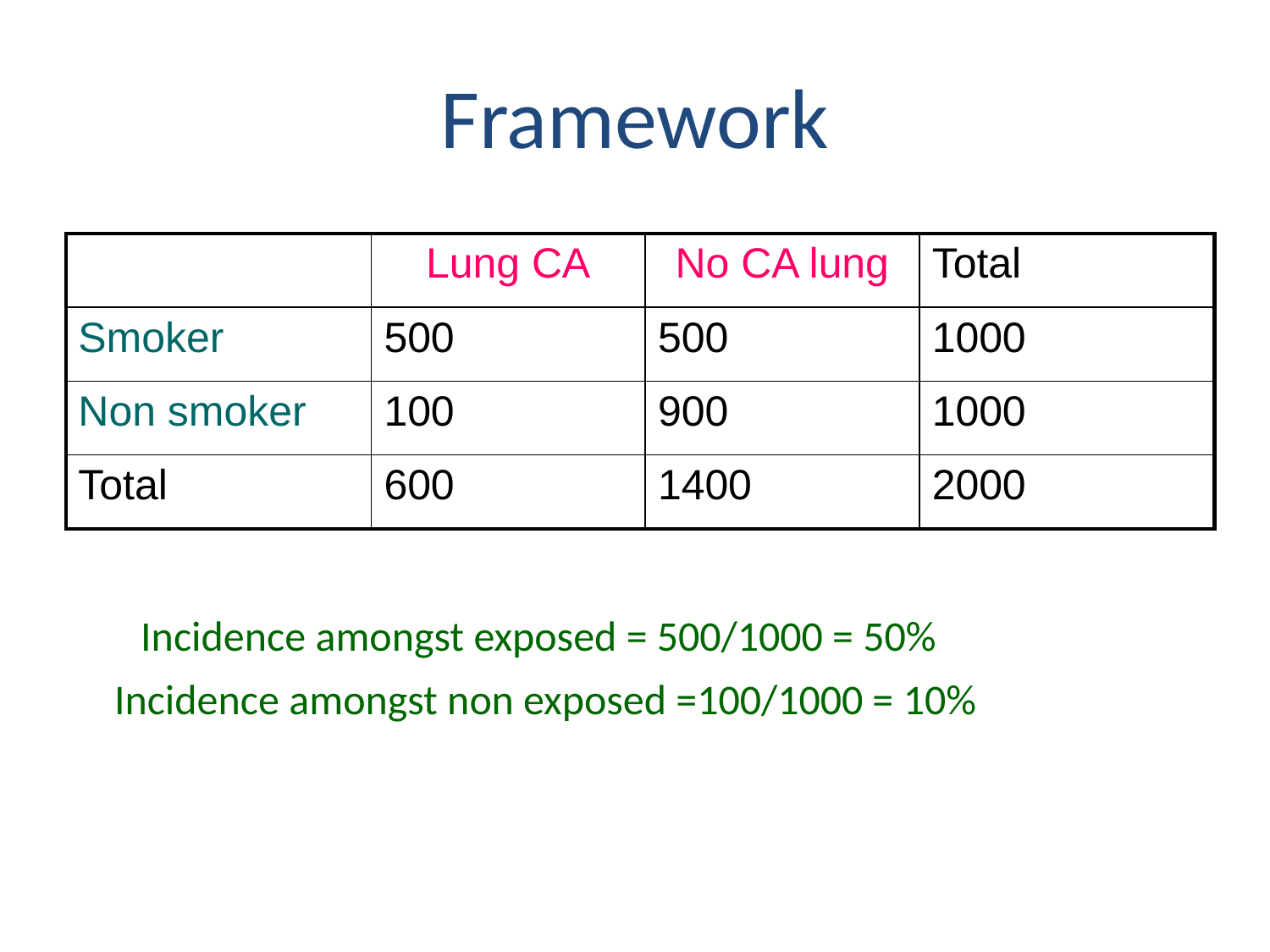

Framework
|  | Lung CA | No CA lung | Total |
| --- | --- | --- | --- |
| Smoker | 500 | 500 | 1000 |
| Non smoker | 100 | 900 | 1000 |
| Total | 600 | 1400 | 2000 |
Incidence amongst exposed = 500/1000 = 50%
Incidence amongst non exposed =100/1000 = 10%